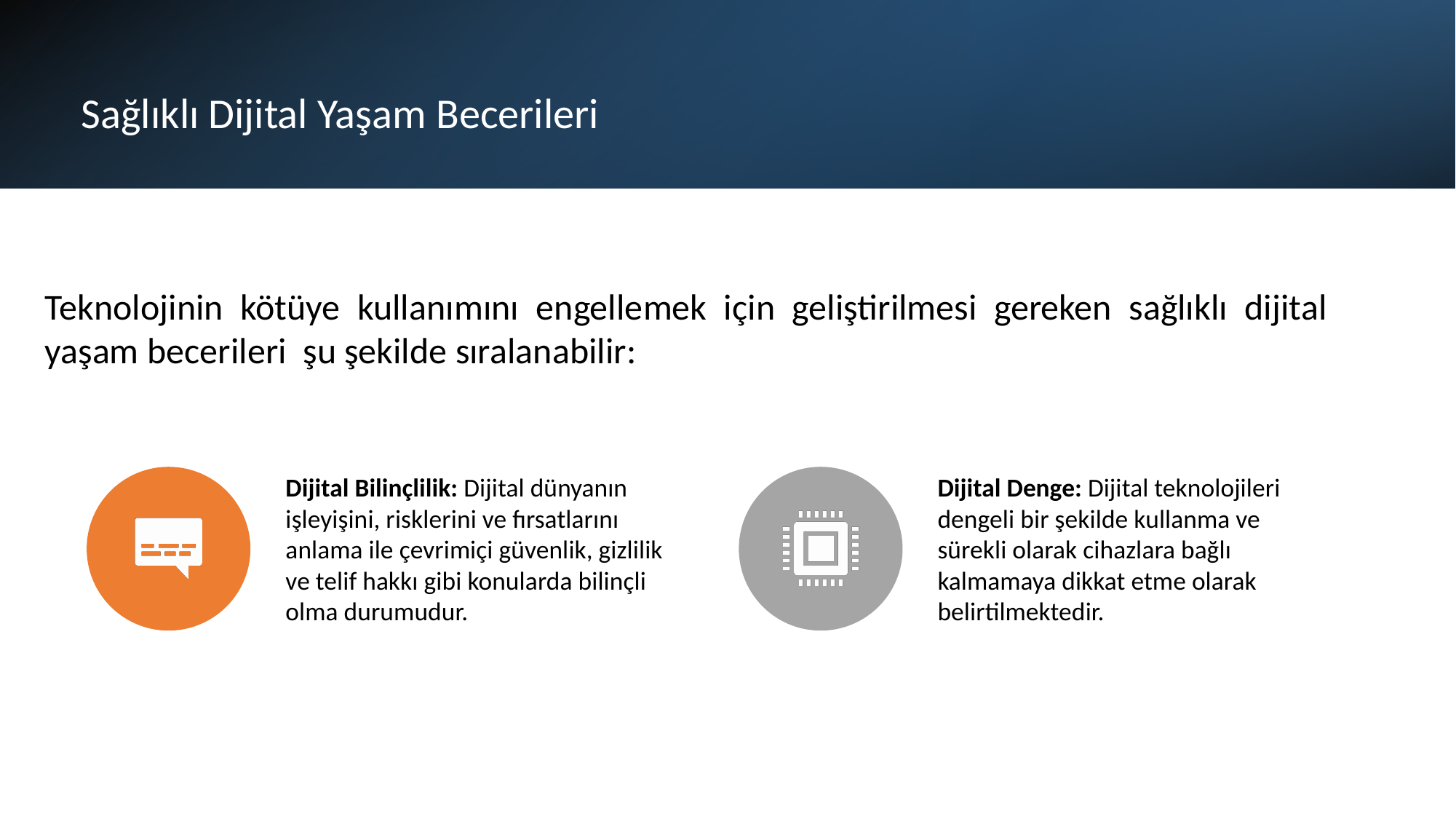

Sağlıklı Dijital Yaşam Becerileri
Teknolojinin kötüye kullanımını engellemek için geliştirilmesi gereken sağlıklı dijital yaşam becerileri  şu şekilde sıralanabilir:

Dijital Bilinçlilik: Dijital dünyanın işleyişini, risklerini ve fırsatlarını anlama ile çevrimiçi güvenlik, gizlilik ve telif hakkı gibi konularda bilinçli olma durumudur.
Dijital Denge: Dijital teknolojileri dengeli bir şekilde kullanma ve sürekli olarak cihazlara bağlı kalmamaya dikkat etme olarak belirtilmektedir.